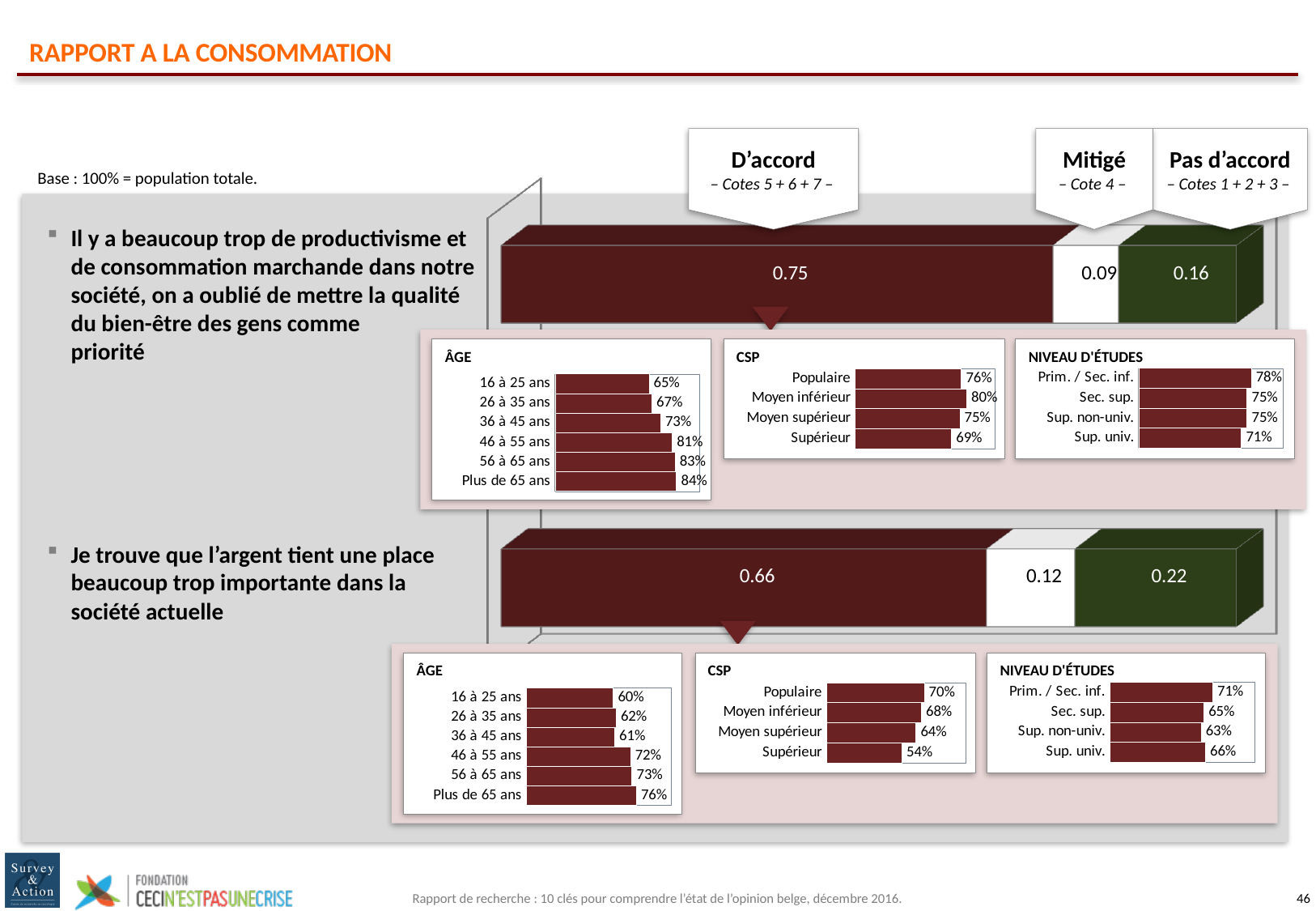

# RAPPORT A LA CONSOMMATION
D’accord
– Cotes 5 + 6 + 7 –
Mitigé
– Cote 4 –
Pas d’accord
– Cotes 1 + 2 + 3 –
Base : 100% = population totale.

[unsupported chart]

Il y a beaucoup trop de productivisme et de consommation marchande dans notre société, on a oublié de mettre la qualité du bien-être des gens comme
priorité

ÂGE
NIVEAU D'ÉTUDES
CSP

### Chart

| Category | Série 1 |
|---|---|
| 16 à 25 ans | 0.65 |
| 26 à 35 ans | 0.67 |
| 36 à 45 ans | 0.73 |
| 46 à 55 ans | 0.81 |
| 56 à 65 ans | 0.83 |
| Plus de 65 ans | 0.84 |

### Chart

| Category | Série 1 |
|---|---|
| Populaire | 0.76 |
| Moyen inférieur | 0.8 |
| Moyen supérieur | 0.75 |
| Supérieur | 0.69 |

### Chart

| Category | Série 1 |
|---|---|
| Prim. / Sec. inf. | 0.78 |
| Sec. sup. | 0.75 |
| Sup. non-univ. | 0.75 |
| Sup. univ. | 0.71 |
Je trouve que l’argent tient une place beaucoup trop importante dans la société actuelle

ÂGE
NIVEAU D'ÉTUDES
CSP

### Chart

| Category | Série 1 |
|---|---|
| 16 à 25 ans | 0.6 |
| 26 à 35 ans | 0.62 |
| 36 à 45 ans | 0.61 |
| 46 à 55 ans | 0.72 |
| 56 à 65 ans | 0.73 |
| Plus de 65 ans | 0.76 |

### Chart

| Category | Série 1 |
|---|---|
| Populaire | 0.7 |
| Moyen inférieur | 0.68 |
| Moyen supérieur | 0.64 |
| Supérieur | 0.54 |

### Chart

| Category | Série 1 |
|---|---|
| Prim. / Sec. inf. | 0.71 |
| Sec. sup. | 0.65 |
| Sup. non-univ. | 0.63 |
| Sup. univ. | 0.66 |
Rapport de recherche : 10 clés pour comprendre l’état de l’opinion belge, décembre 2016.
46